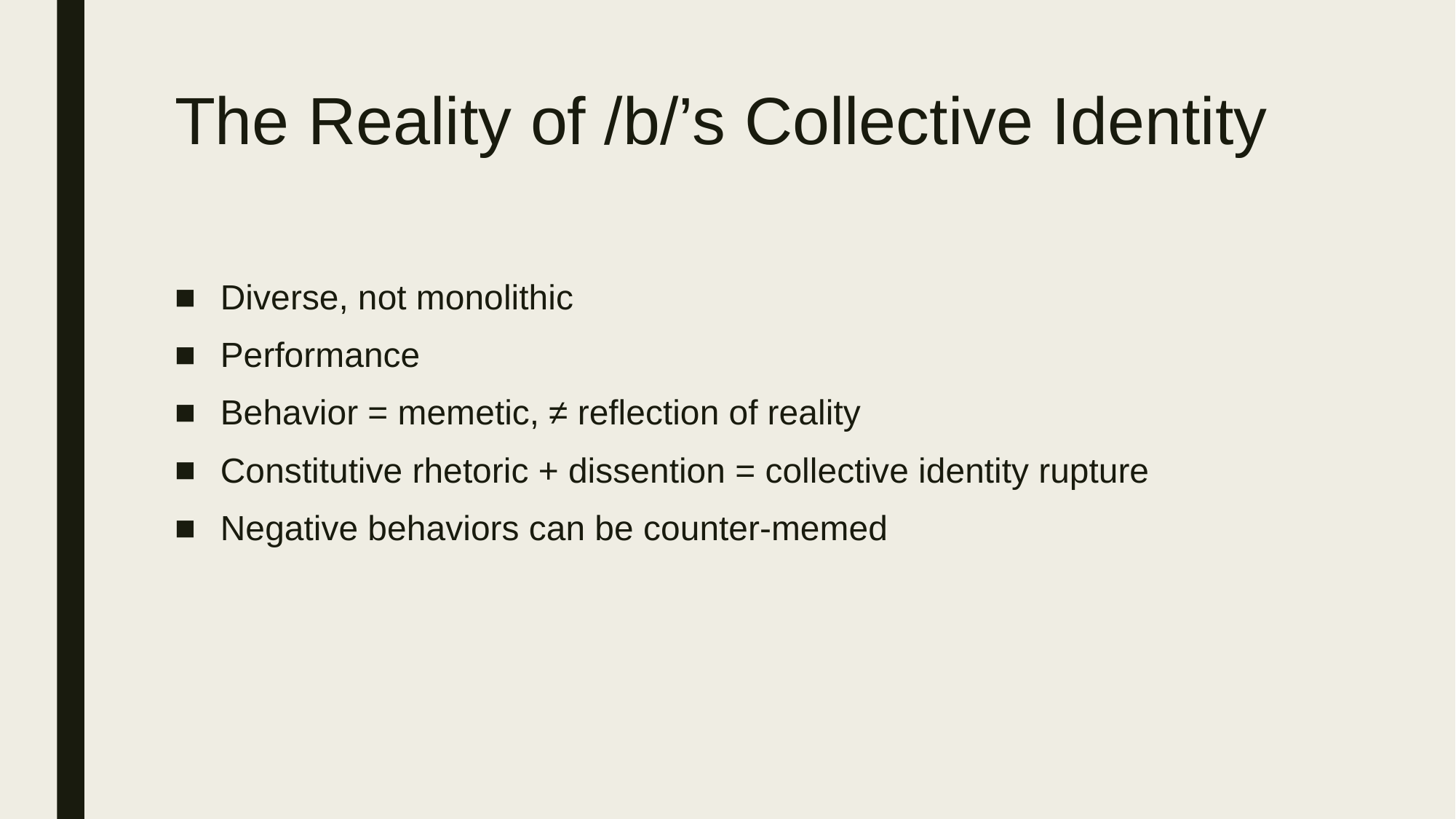

# The Reality of /b/’s Collective Identity
Diverse, not monolithic
Performance
Behavior = memetic, ≠ reflection of reality
Constitutive rhetoric + dissention = collective identity rupture
Negative behaviors can be counter-memed